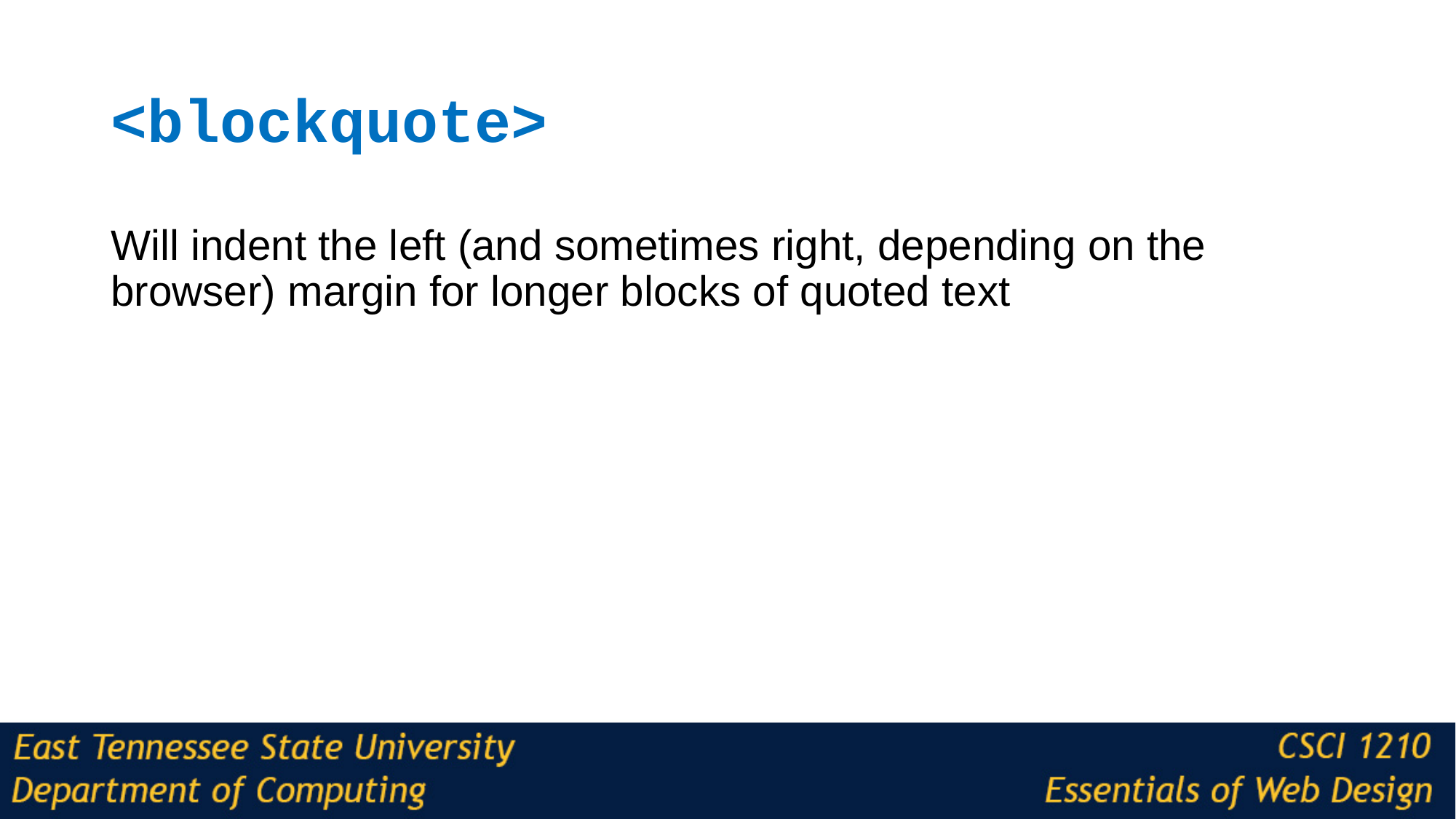

# <blockquote>
Will indent the left (and sometimes right, depending on the browser) margin for longer blocks of quoted text